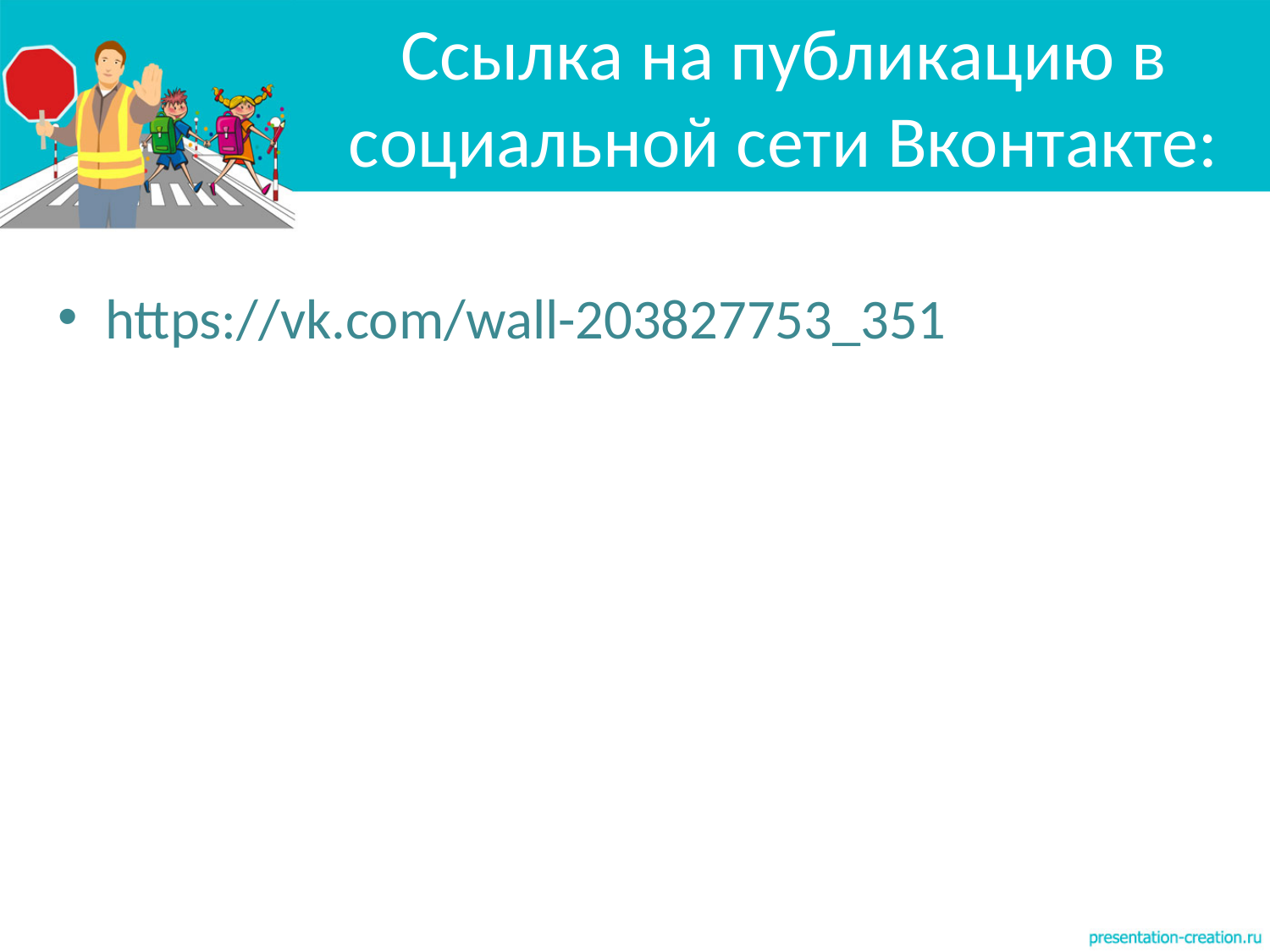

# Ссылка на публикацию в социальной сети Вконтакте:
https://vk.com/wall-203827753_351